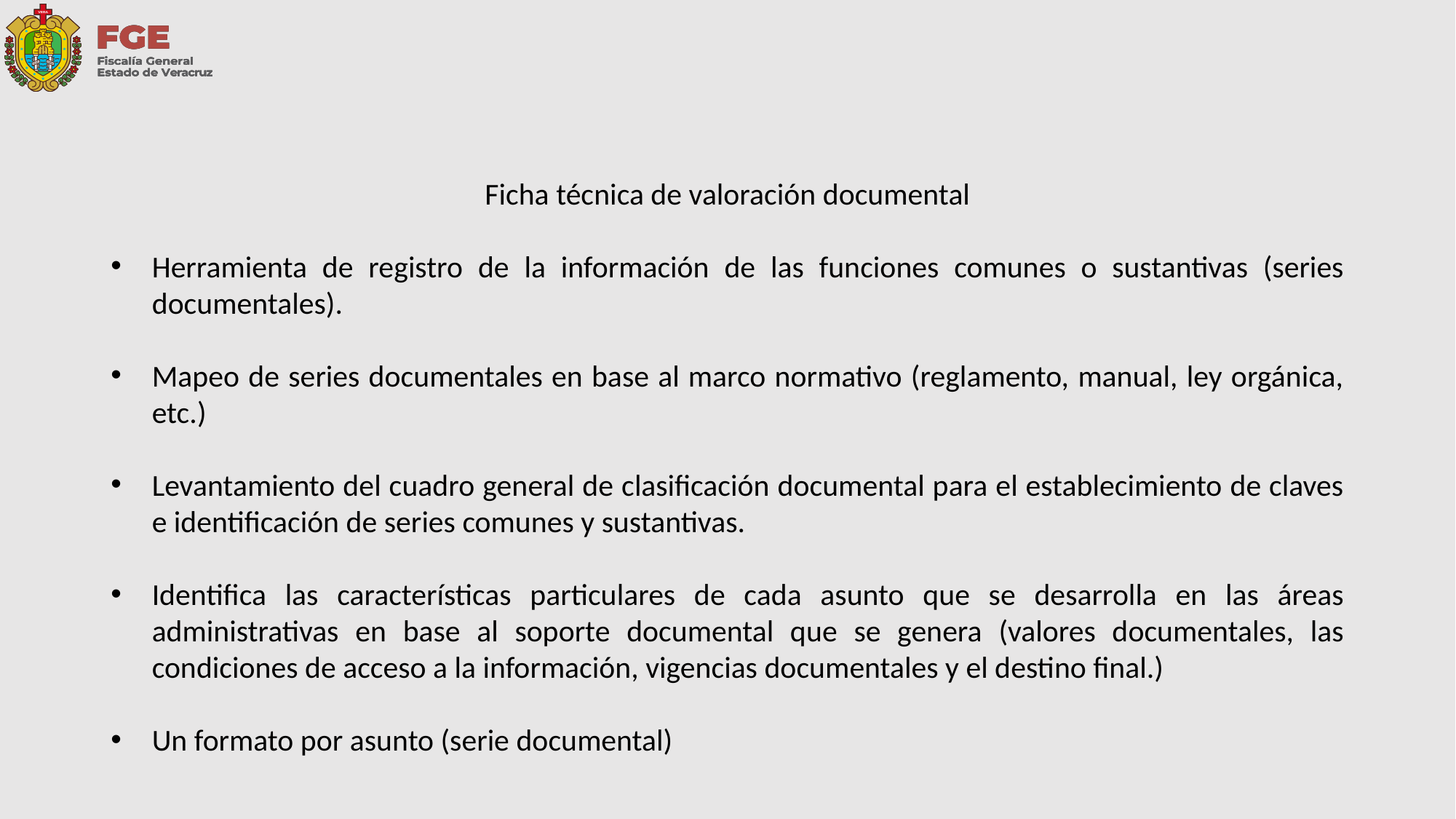

Ficha técnica de valoración documental

Herramienta de registro de la información de las funciones comunes o sustantivas (series documentales).

Mapeo de series documentales en base al marco normativo (reglamento, manual, ley orgánica, etc.)

Levantamiento del cuadro general de clasificación documental para el establecimiento de claves e identificación de series comunes y sustantivas.

Identifica las características particulares de cada asunto que se desarrolla en las áreas administrativas en base al soporte documental que se genera (valores documentales, las condiciones de acceso a la información, vigencias documentales y el destino final.)

Un formato por asunto (serie documental)